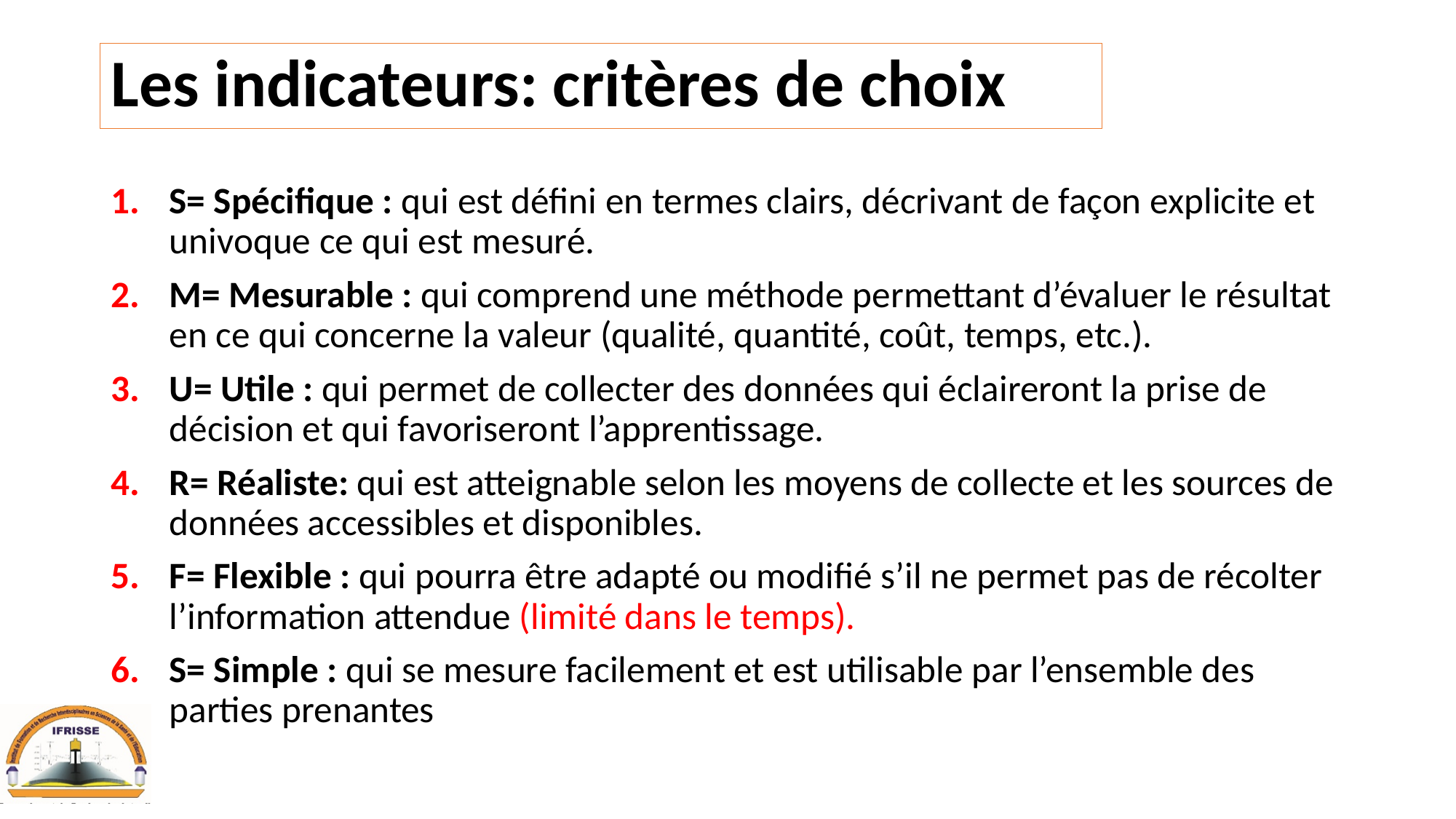

# Les indicateurs: critères de choix
S= Spécifique : qui est défini en termes clairs, décrivant de façon explicite et univoque ce qui est mesuré.
M= Mesurable : qui comprend une méthode permettant d’évaluer le résultat en ce qui concerne la valeur (qualité, quantité, coût, temps, etc.).
U= Utile : qui permet de collecter des données qui éclaireront la prise de décision et qui favoriseront l’apprentissage.
R= Réaliste: qui est atteignable selon les moyens de collecte et les sources de données accessibles et disponibles.
F= Flexible : qui pourra être adapté ou modifié s’il ne permet pas de récolter l’information attendue (limité dans le temps).
S= Simple : qui se mesure facilement et est utilisable par l’ensemble des parties prenantes